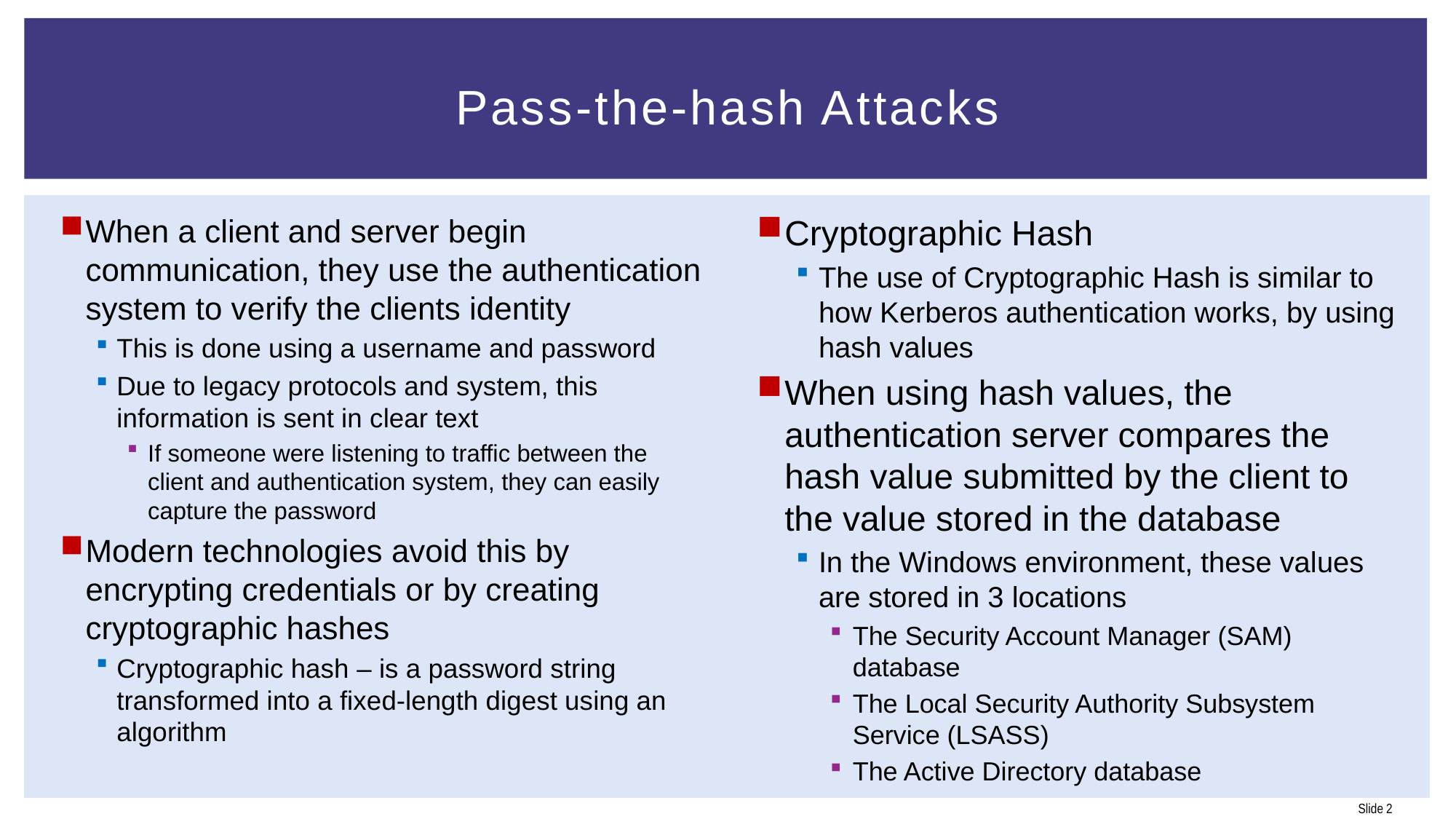

# Pass-the-hash Attacks
When a client and server begin communication, they use the authentication system to verify the clients identity
This is done using a username and password
Due to legacy protocols and system, this information is sent in clear text
If someone were listening to traffic between the client and authentication system, they can easily capture the password
Modern technologies avoid this by encrypting credentials or by creating cryptographic hashes
Cryptographic hash – is a password string transformed into a fixed-length digest using an algorithm

Cryptographic Hash
The use of Cryptographic Hash is similar to how Kerberos authentication works, by using hash values
When using hash values, the authentication server compares the hash value submitted by the client to the value stored in the database
In the Windows environment, these values are stored in 3 locations
The Security Account Manager (SAM) database
The Local Security Authority Subsystem Service (LSASS)
The Active Directory database